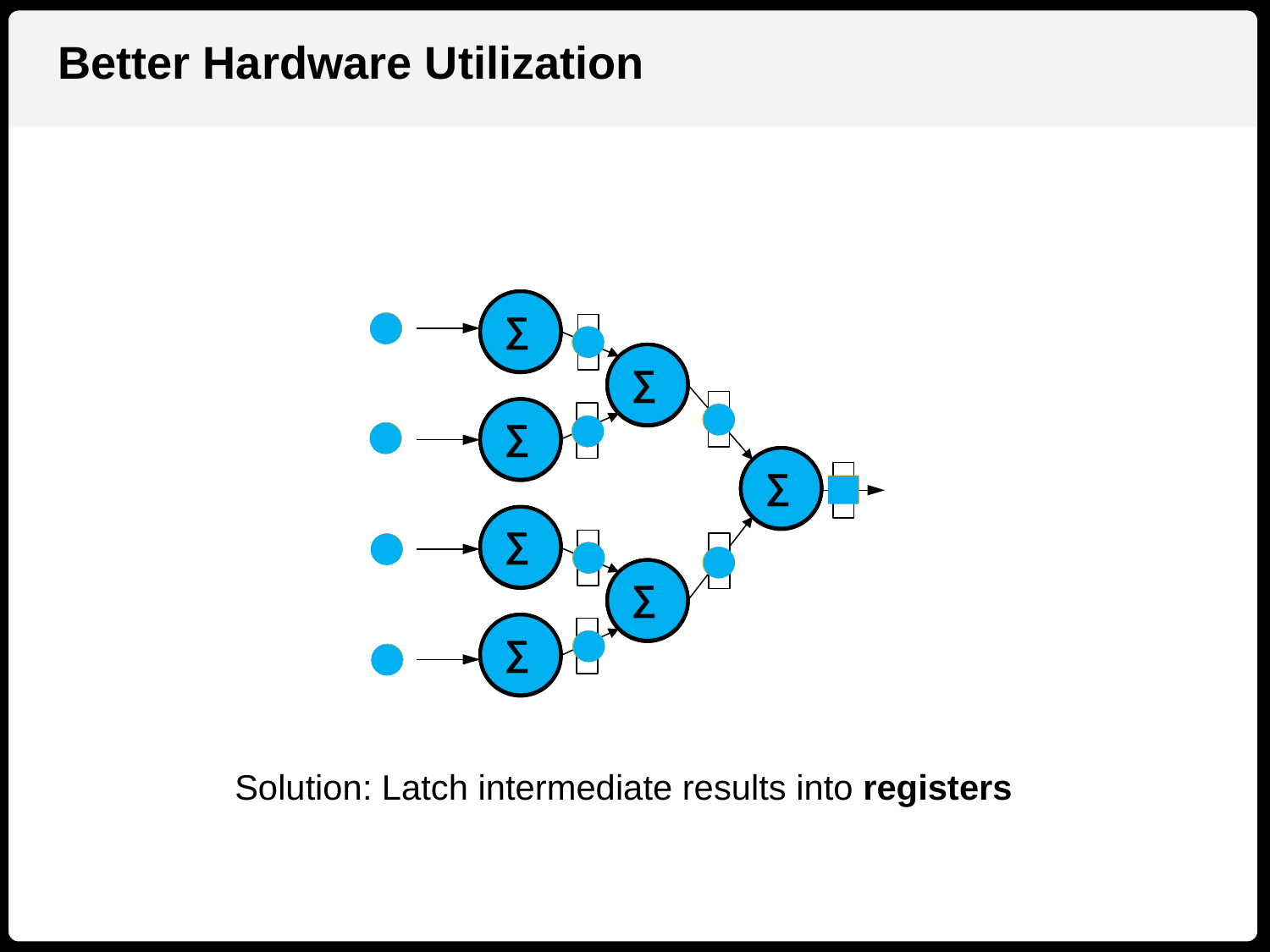

Better Hardware Utilization

∑

∑

∑

∑

∑

∑

∑

∑

∑

∑

∑

∑

∑

∑

∑

∑

∑

∑

∑

∑

∑

∑

∑

∑

∑

∑

∑

∑

Solution: Latch intermediate results into registers